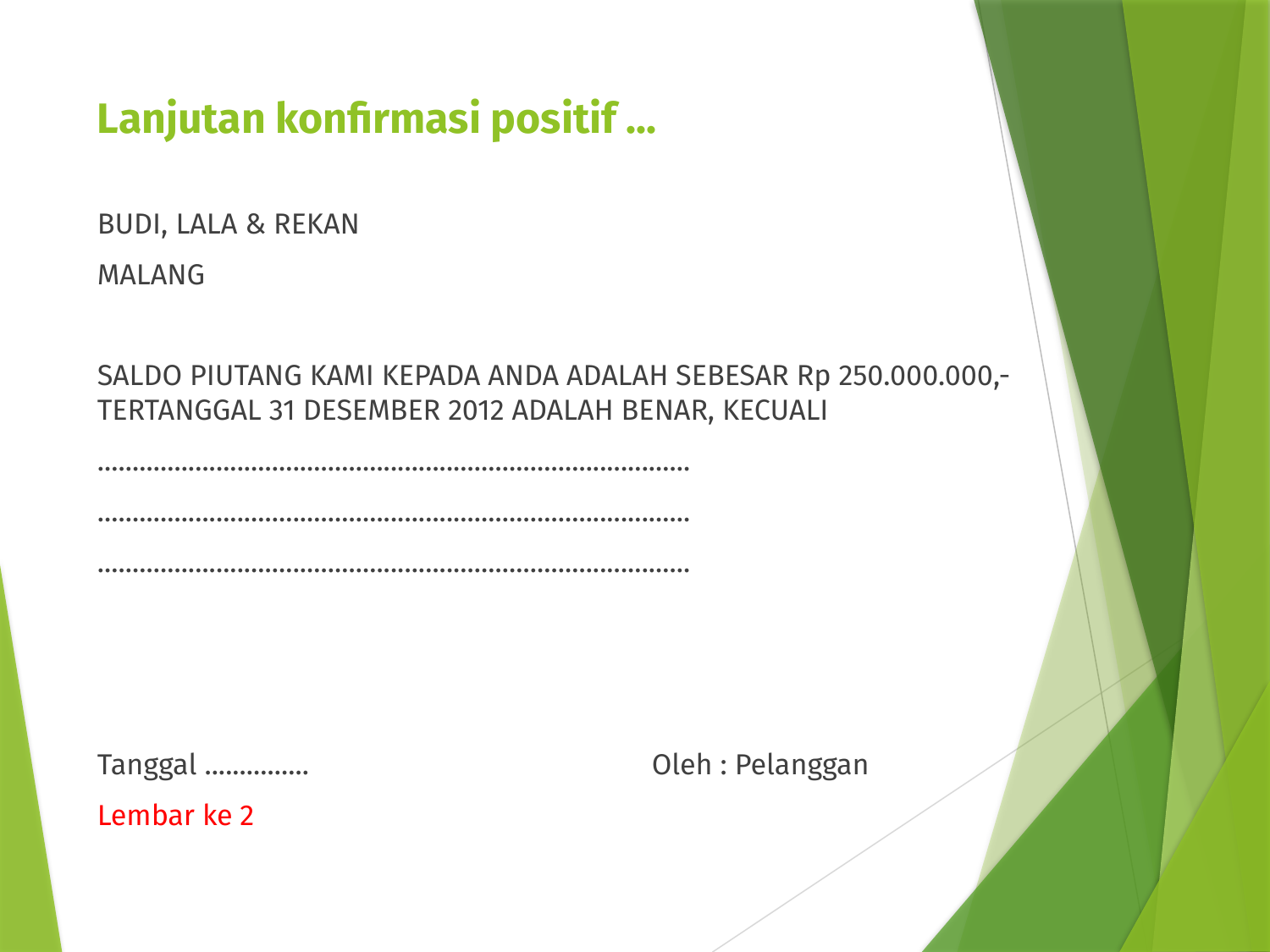

# Lanjutan konfirmasi positif ...

BUDI, LALA & REKAN
MALANG

SALDO PIUTANG KAMI KEPADA ANDA ADALAH SEBESAR Rp 250.000.000,- TERTANGGAL 31 DESEMBER 2012 ADALAH BENAR, KECUALI
.....................................................................................
.....................................................................................
.....................................................................................

Tanggal ...............                                             Oleh : Pelanggan
Lembar ke 2